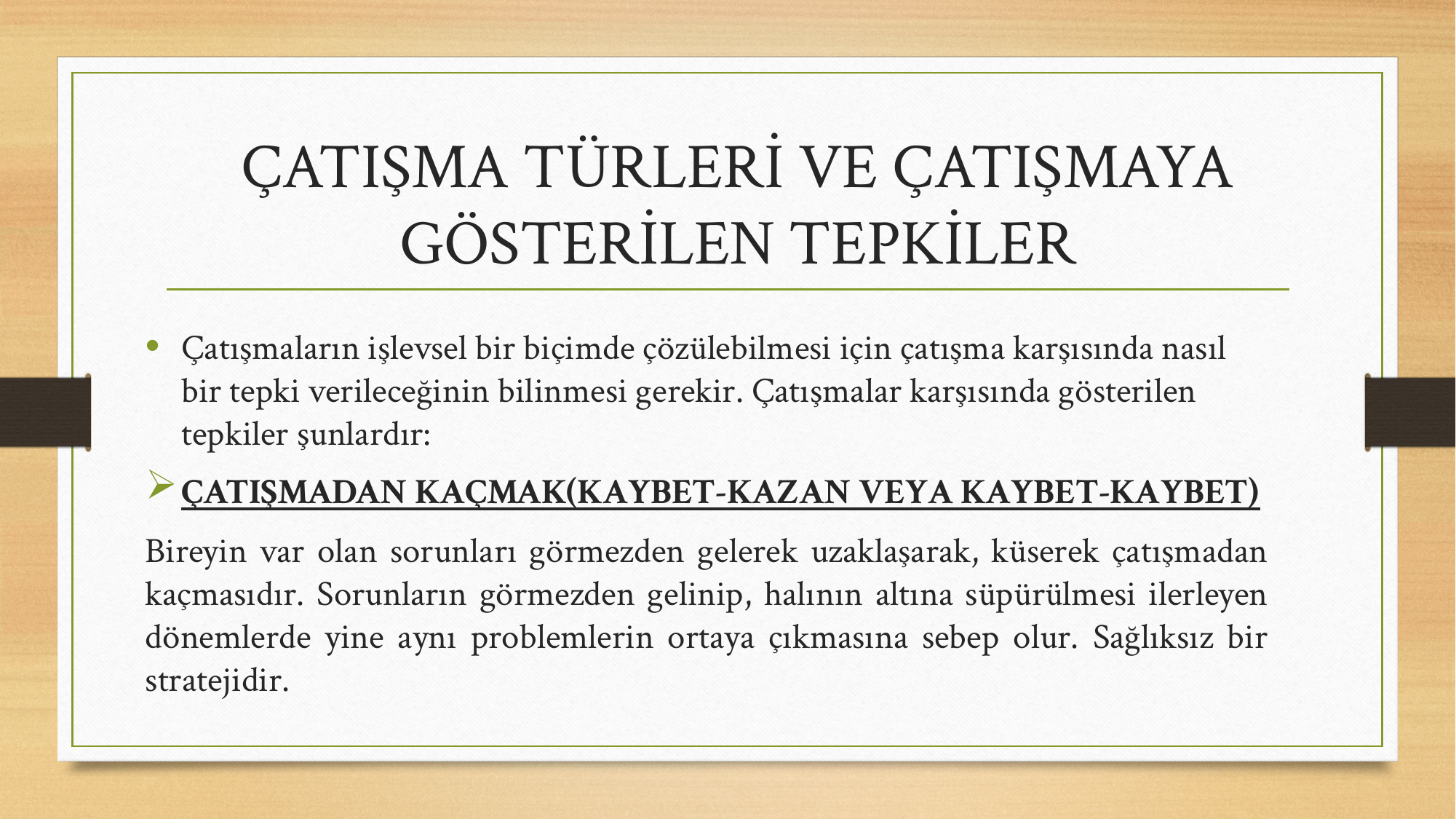

# ÇATIŞMA TÜRLERİ VE ÇATIŞMAYA GÖSTERİLEN TEPKİLER
Çatışmaların işlevsel bir biçimde çözülebilmesi için çatışma karşısında nasıl bir tepki verileceğinin bilinmesi gerekir. Çatışmalar karşısında gösterilen tepkiler şunlardır:
ÇATIŞMADAN KAÇMAK(KAYBET-KAZAN VEYA KAYBET-KAYBET)
Bireyin var olan sorunları görmezden gelerek uzaklaşarak, küserek çatışmadan kaçmasıdır. Sorunların görmezden gelinip, halının altına süpürülmesi ilerleyen dönemlerde yine aynı problemlerin ortaya çıkmasına sebep olur. Sağlıksız bir stratejidir.